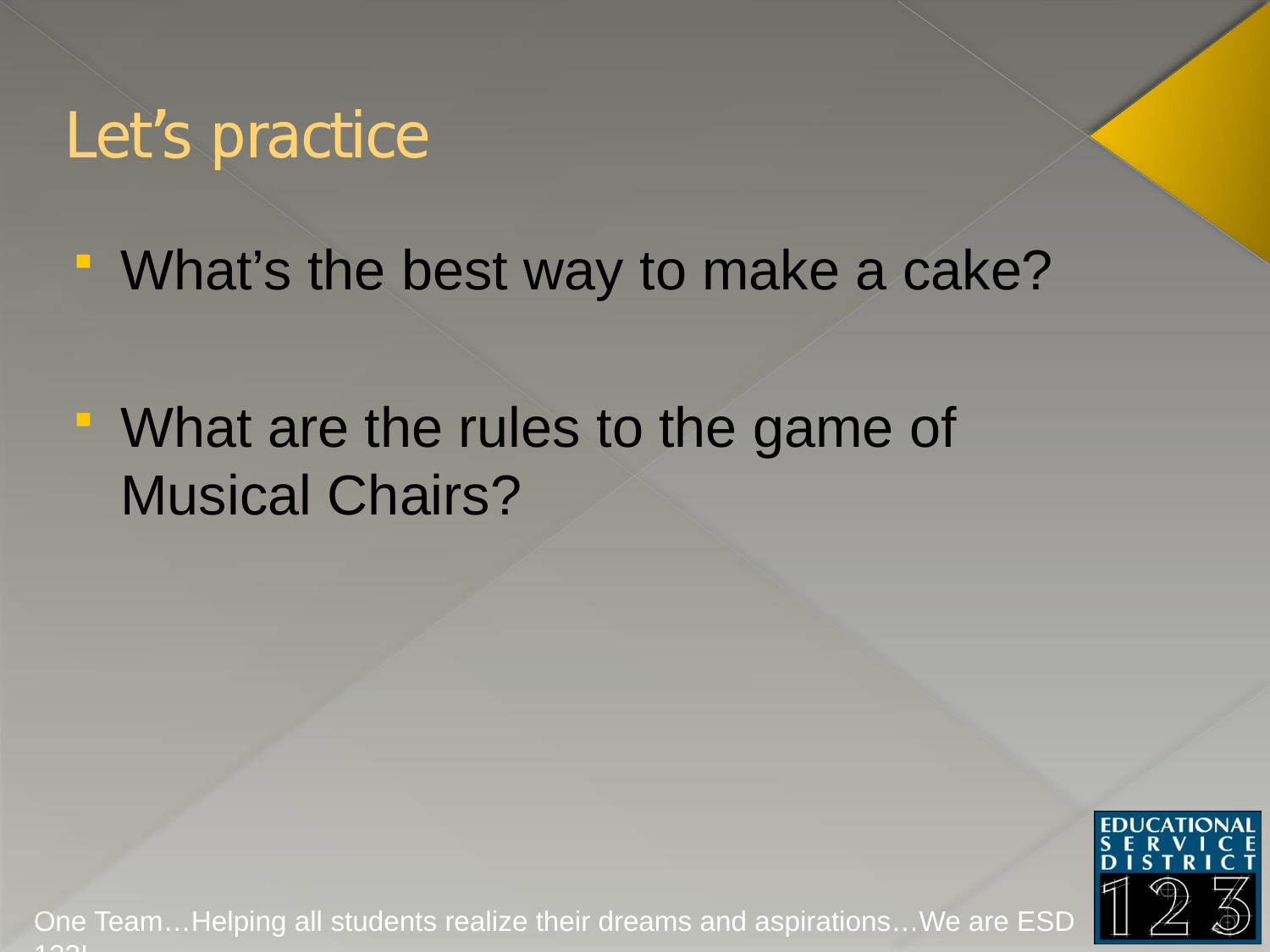

# Let’s practice
What’s the best way to make a cake?

What are the rules to the game of Musical Chairs?